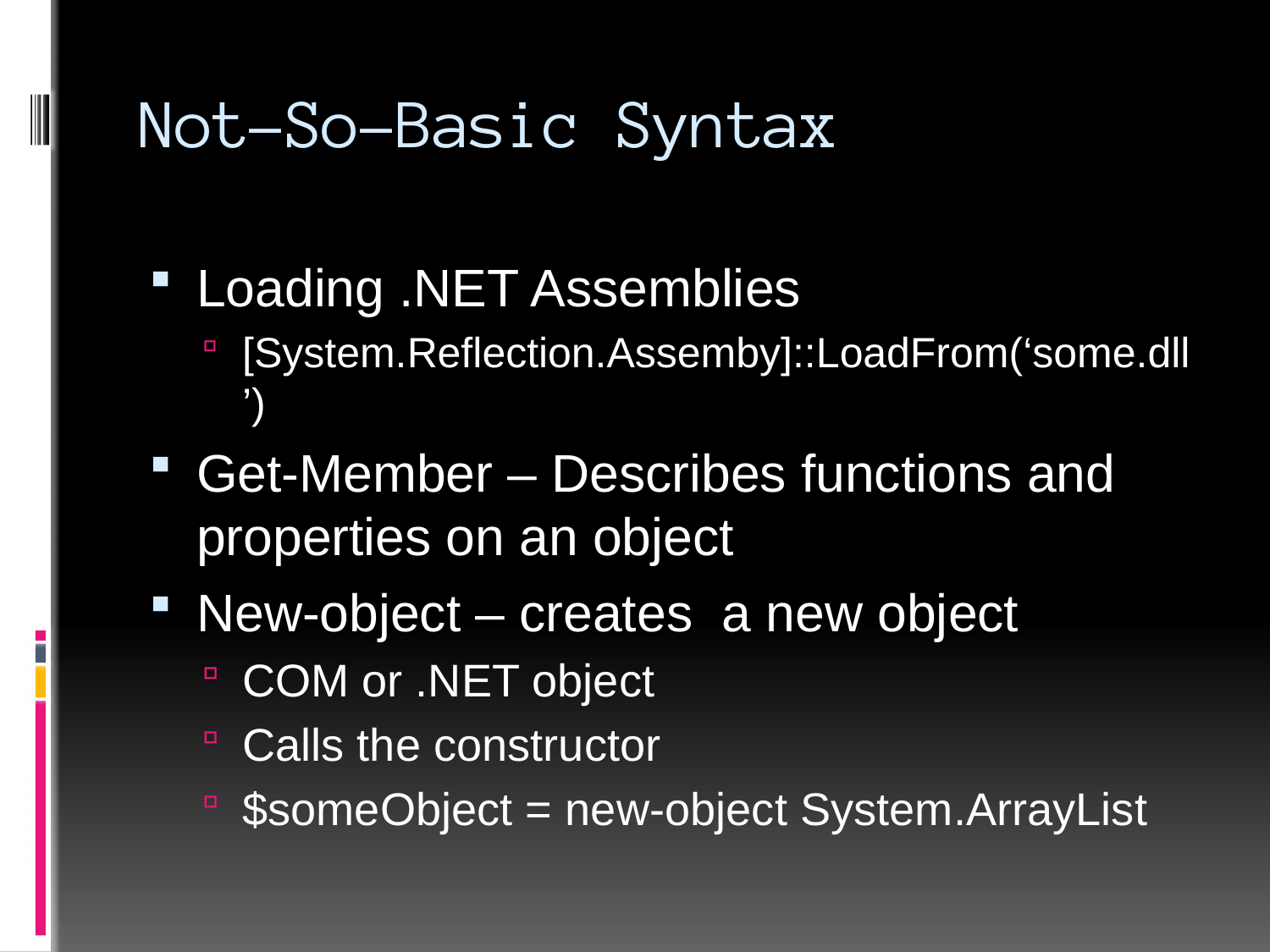

# Not-So-Basic Syntax
Loading .NET Assemblies
[System.Reflection.Assemby]::LoadFrom(‘some.dll’)
Get-Member – Describes functions and properties on an object
New-object – creates  a new object
COM or .NET object
Calls the constructor
$someObject = new-object System.ArrayList